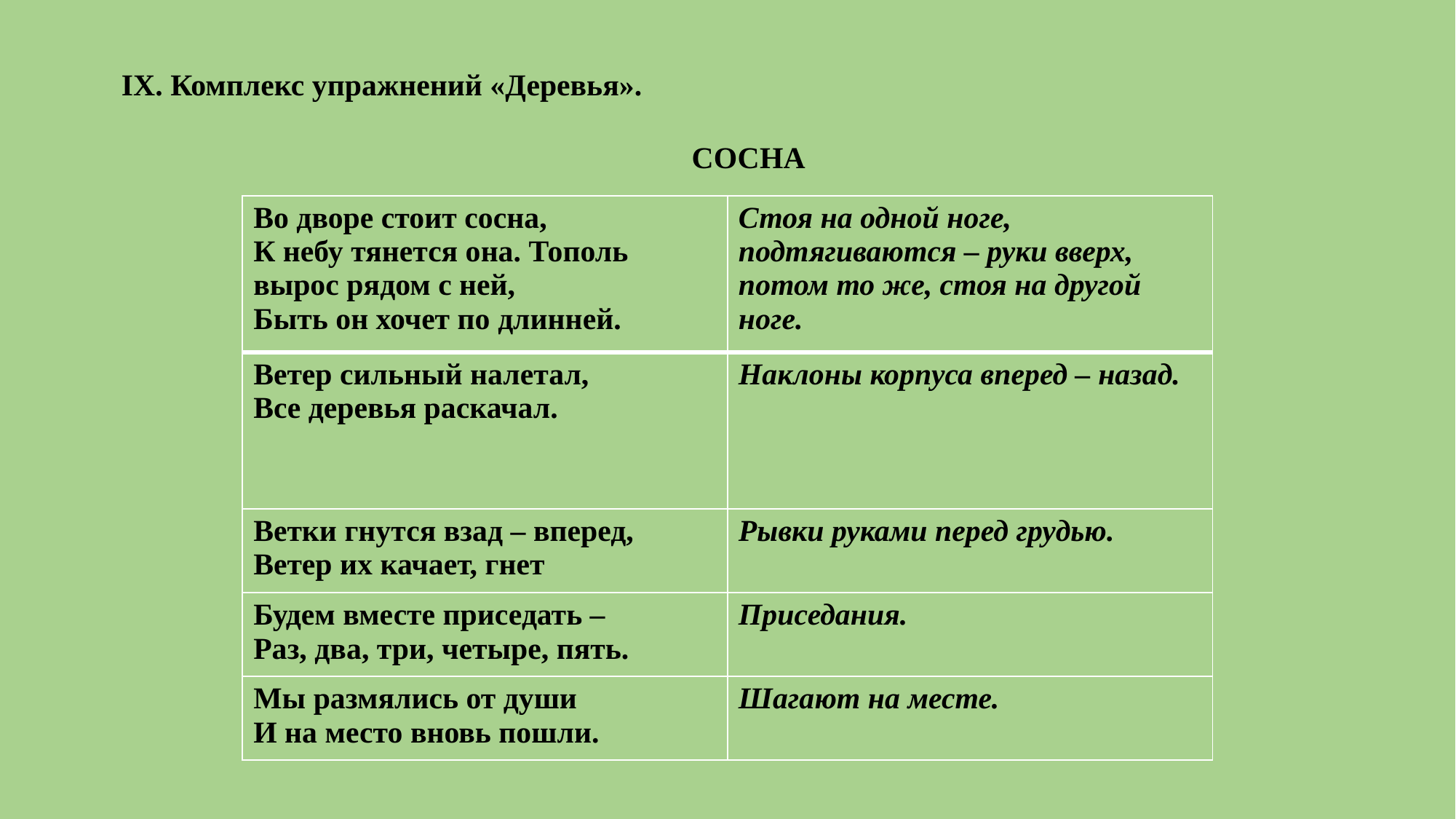

IX. Комплекс упражнений «Деревья».

СОСНА

| Во дворе стоит сосна, К небу тянется она. Тополь вырос рядом с ней, Быть он хочет по длинней. | Стоя на одной ноге, подтягиваются – руки вверх, потом то же, стоя на другой ноге. |
| --- | --- |
| Ветер сильный налетал, Все деревья раскачал. | Наклоны корпуса вперед – назад. |
| Ветки гнутся взад – вперед, Ветер их качает, гнет | Рывки руками перед грудью. |
| Будем вместе приседать – Раз, два, три, четыре, пять. | Приседания. |
| Мы размялись от души И на место вновь пошли. | Шагают на месте. |